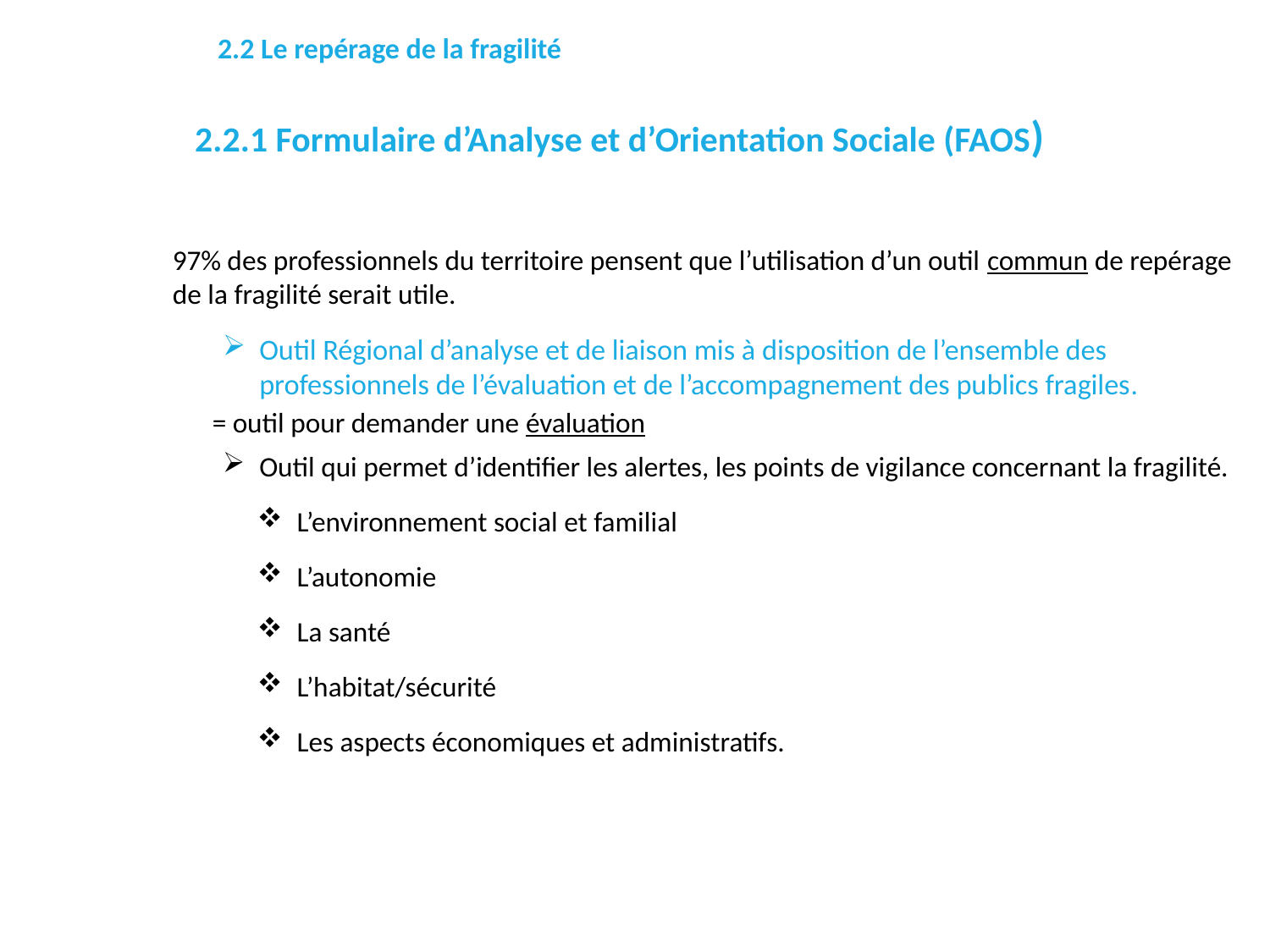

# 2.2 Le repérage de la fragilité
2.2.1 Formulaire d’Analyse et d’Orientation Sociale (FAOS)
97% des professionnels du territoire pensent que l’utilisation d’un outil commun de repérage de la fragilité serait utile.
Outil Régional d’analyse et de liaison mis à disposition de l’ensemble des professionnels de l’évaluation et de l’accompagnement des publics fragiles.
= outil pour demander une évaluation
Outil qui permet d’identifier les alertes, les points de vigilance concernant la fragilité.
L’environnement social et familial
L’autonomie
La santé
L’habitat/sécurité
Les aspects économiques et administratifs.